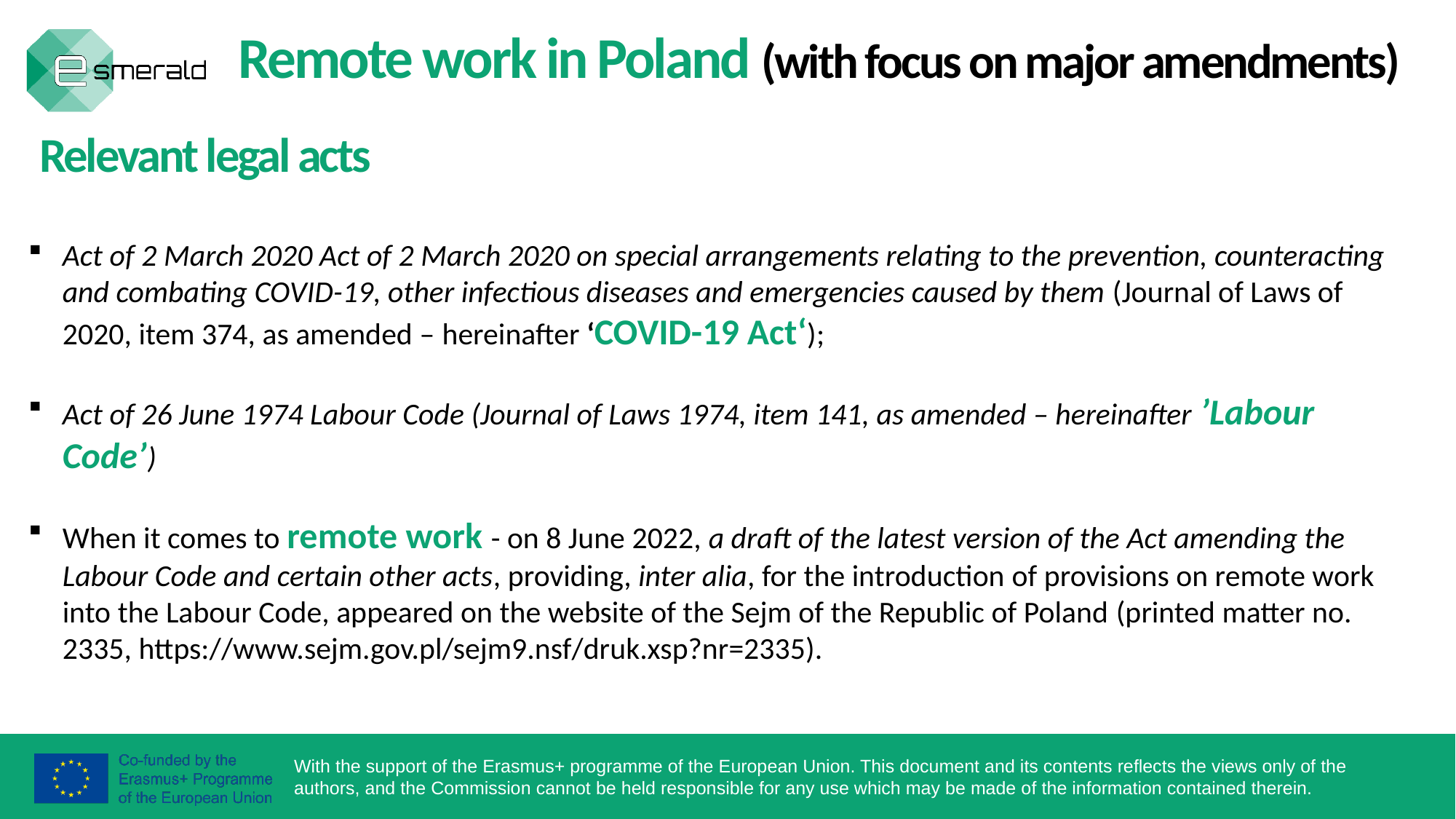

Remote work in Poland (with focus on major amendments)
Relevant legal acts

Act of 2 March 2020 Act of 2 March 2020 on special arrangements relating to the prevention, counteracting and combating COVID-19, other infectious diseases and emergencies caused by them (Journal of Laws of 2020, item 374, as amended – hereinafter ‘COVID-19 Act‘);

Act of 26 June 1974 Labour Code (Journal of Laws 1974, item 141, as amended – hereinafter ’Labour Code’)

When it comes to remote work - on 8 June 2022, a draft of the latest version of the Act amending the Labour Code and certain other acts, providing, inter alia, for the introduction of provisions on remote work into the Labour Code, appeared on the website of the Sejm of the Republic of Poland (printed matter no. 2335, https://www.sejm.gov.pl/sejm9.nsf/druk.xsp?nr=2335).